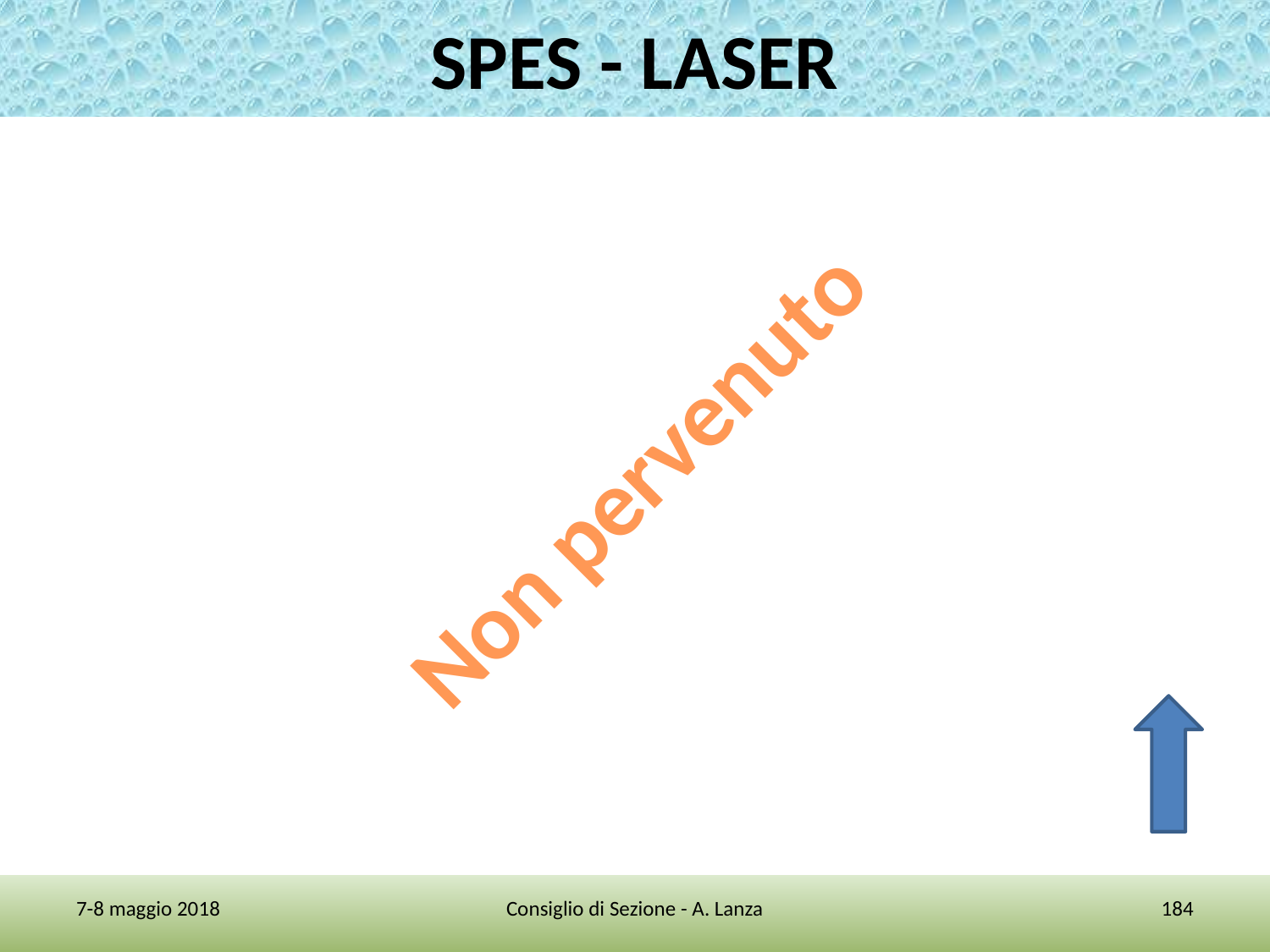

SPES - LASER
Non pervenuto

7-8 maggio 2018
Consiglio di Sezione - A. Lanza
184